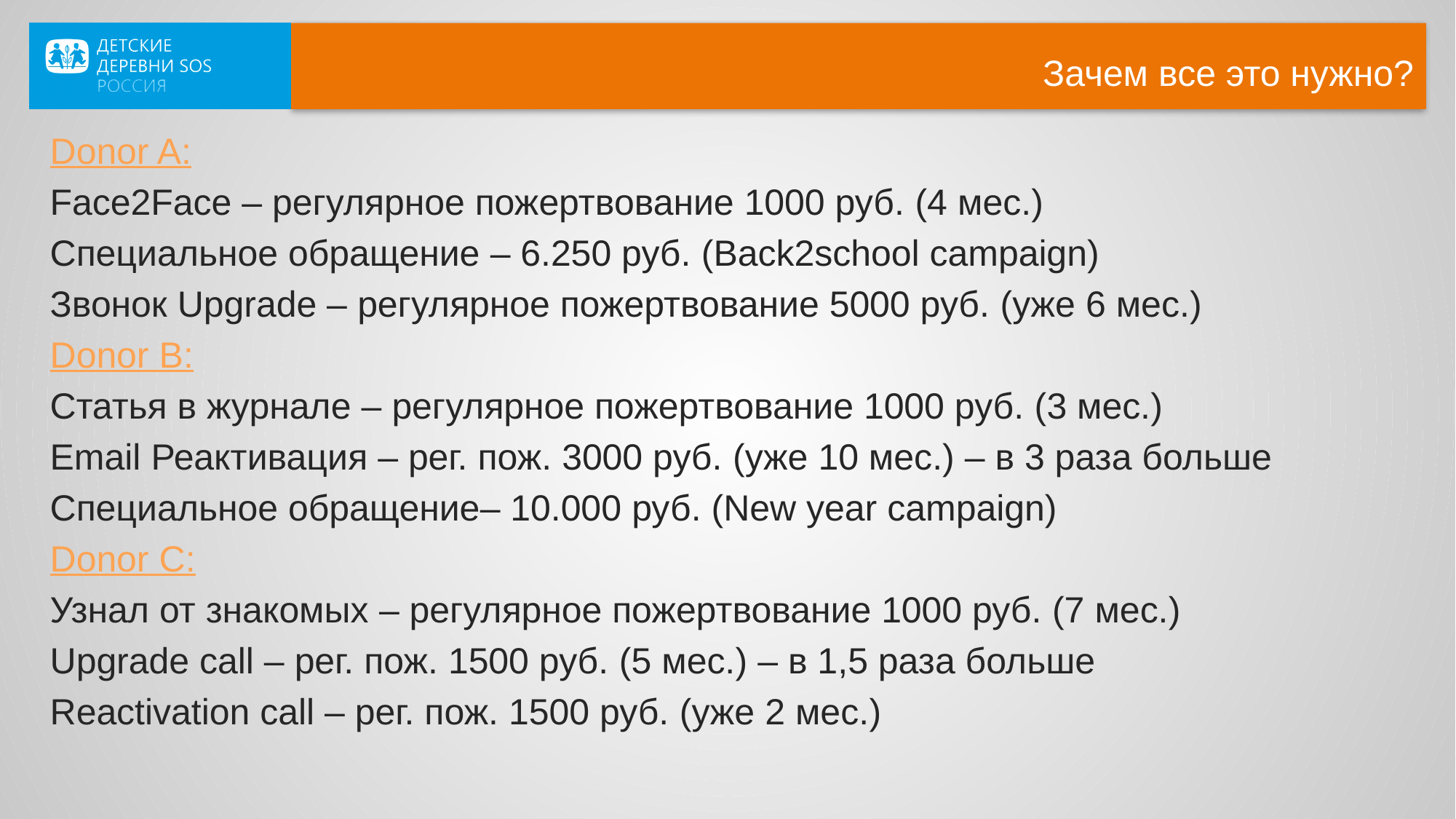

Зачем все это нужно?
Donor A:
Face2Face – регулярное пожертвование 1000 руб. (4 мес.)
Специальное обращение – 6.250 руб. (Back2school campaign)
Звонок Upgrade – регулярное пожертвование 5000 руб. (уже 6 мес.)
Donor B:
Статья в журнале – регулярное пожертвование 1000 руб. (3 мес.)
Email Реактивация – рег. пож. 3000 руб. (уже 10 мес.) – в 3 раза больше
Специальное обращение– 10.000 руб. (New year campaign)
Donor С:
Узнал от знакомых – регулярное пожертвование 1000 руб. (7 мес.)
Upgrade call – рег. пож. 1500 руб. (5 мес.) – в 1,5 раза больше
Reactivation call – рег. пож. 1500 руб. (уже 2 мес.)